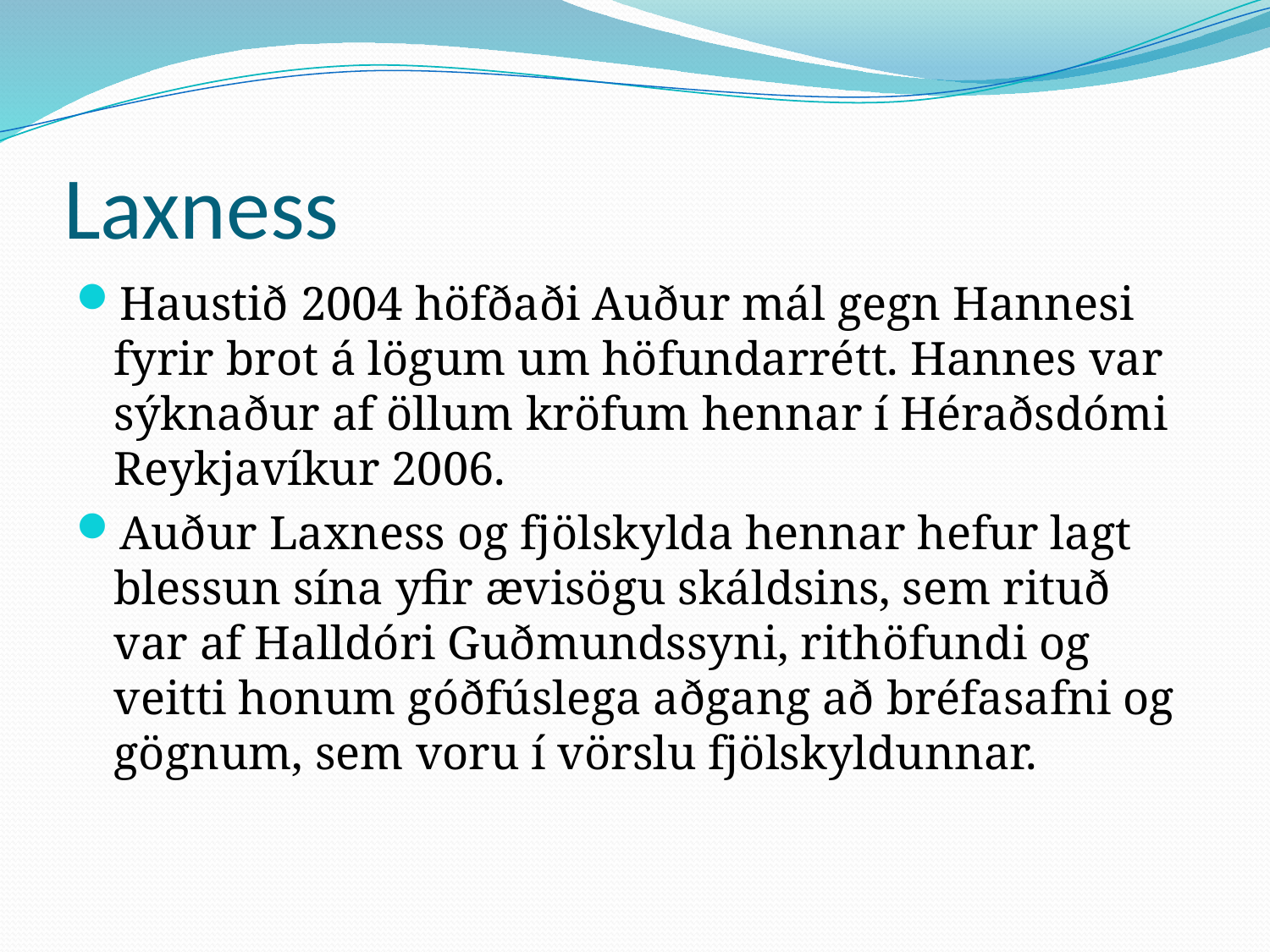

# Laxness
Haustið 2004 höfðaði Auður mál gegn Hannesi fyrir brot á lögum um höfundarrétt. Hannes var sýknaður af öllum kröfum hennar í Héraðsdómi Reykjavíkur 2006.
Auður Laxness og fjölskylda hennar hefur lagt blessun sína yfir ævisögu skáldsins, sem rituð var af Halldóri Guðmundssyni, rithöfundi og veitti honum góðfúslega aðgang að bréfasafni og gögnum, sem voru í vörslu fjölskyldunnar.